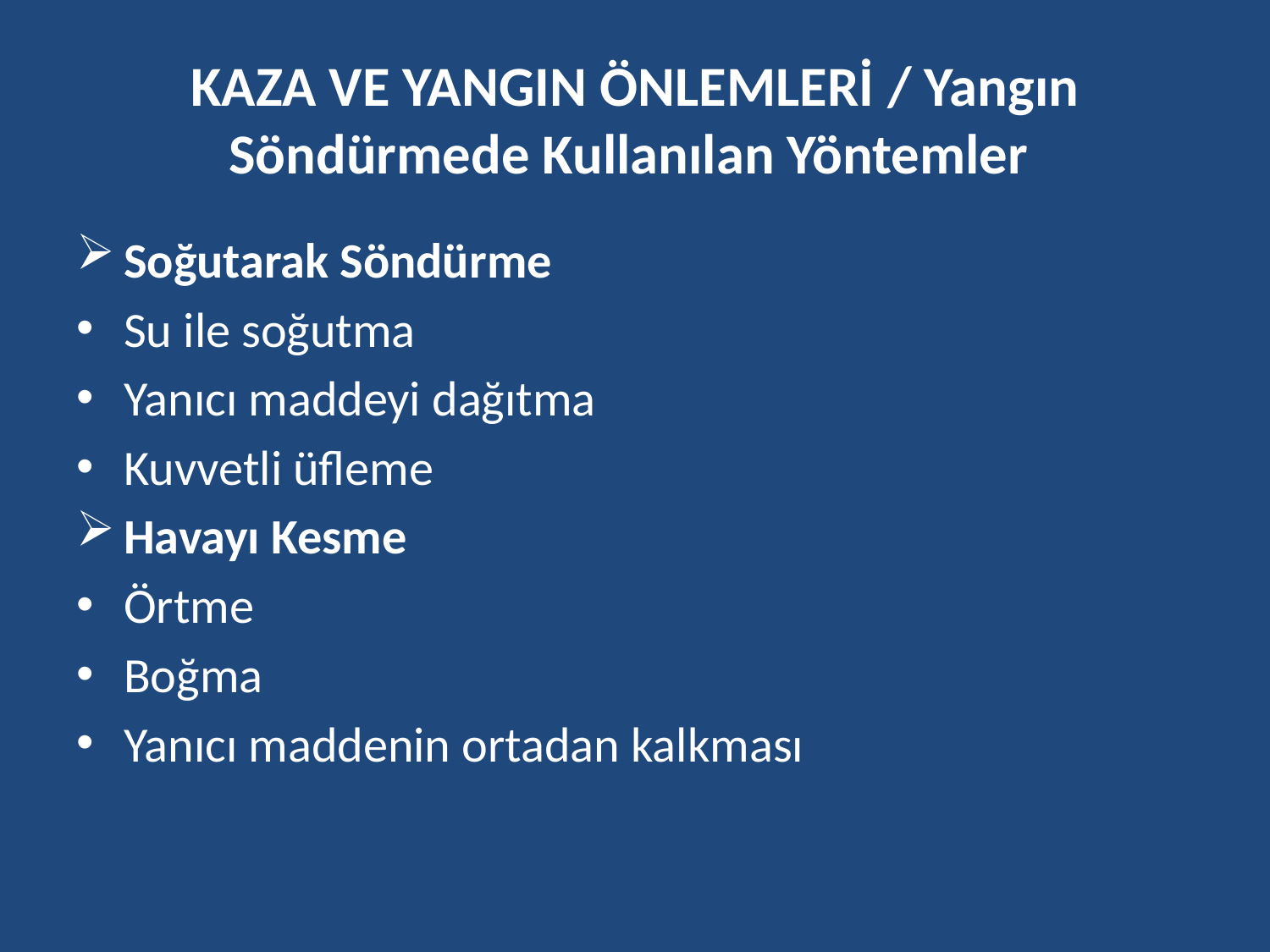

# KAZA VE YANGIN ÖNLEMLERİ / Yangın Söndürmede Kullanılan Yöntemler
Soğutarak Söndürme
Su ile soğutma
Yanıcı maddeyi dağıtma
Kuvvetli üfleme
Havayı Kesme
Örtme
Boğma
Yanıcı maddenin ortadan kalkması